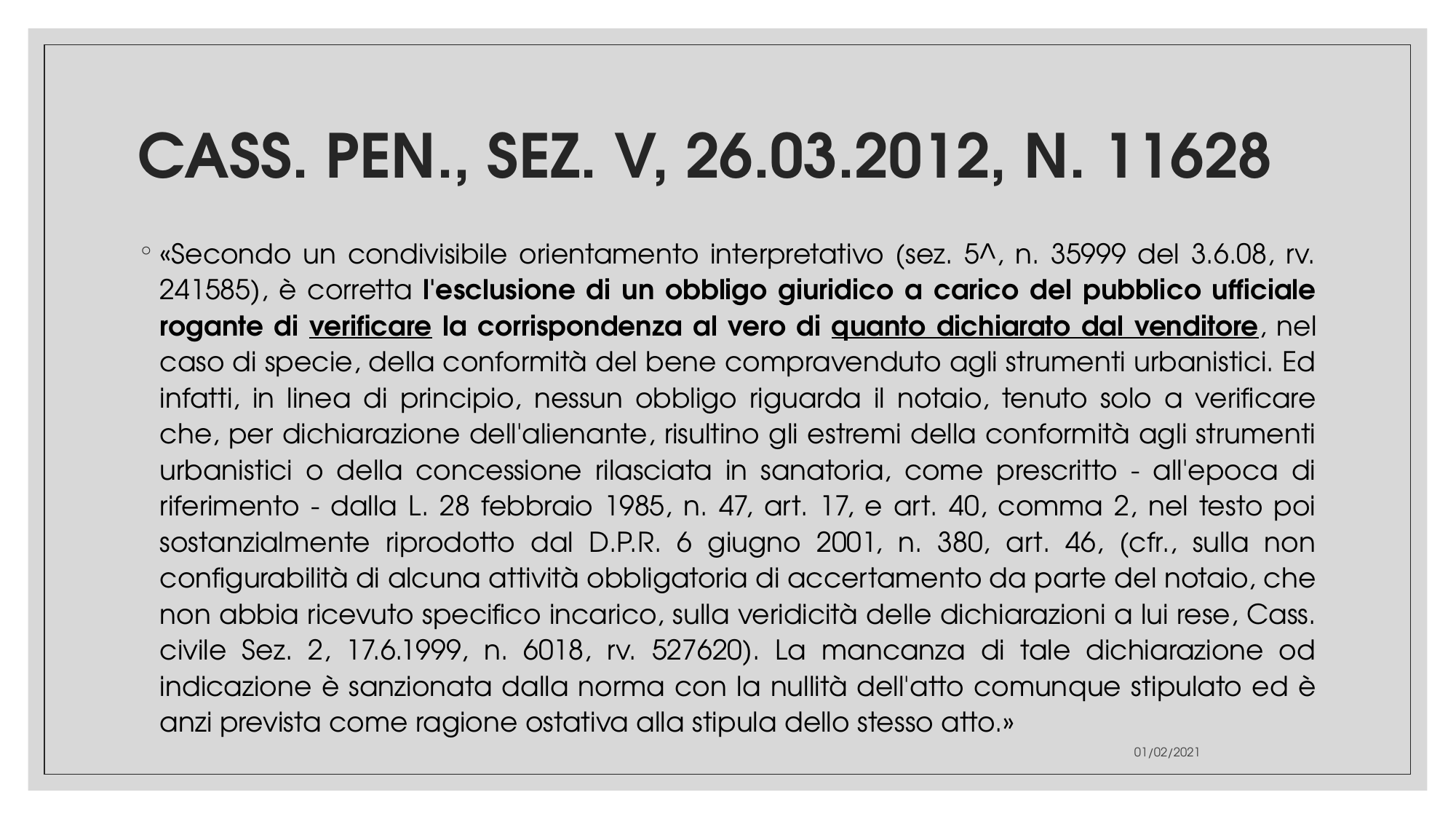

# CASS. PEN., SEZ. V, 26.03.2012, N. 11628
«Secondo un condivisibile orientamento interpretativo (sez. 5^, n. 35999 del 3.6.08, rv. 241585), è corretta l'esclusione di un obbligo giuridico a carico del pubblico ufficiale rogante di verificare la corrispondenza al vero di quanto dichiarato dal venditore, nel caso di specie, della conformità del bene compravenduto agli strumenti urbanistici. Ed infatti, in linea di principio, nessun obbligo riguarda il notaio, tenuto solo a verificare che, per dichiarazione dell'alienante, risultino gli estremi della conformità agli strumenti urbanistici o della concessione rilasciata in sanatoria, come prescritto - all'epoca di riferimento - dalla L. 28 febbraio 1985, n. 47, art. 17, e art. 40, comma 2, nel testo poi sostanzialmente riprodotto dal D.P.R. 6 giugno 2001, n. 380, art. 46, (cfr., sulla non configurabilità di alcuna attività obbligatoria di accertamento da parte del notaio, che non abbia ricevuto specifico incarico, sulla veridicità delle dichiarazioni a lui rese, Cass. civile Sez. 2, 17.6.1999, n. 6018, rv. 527620). La mancanza di tale dichiarazione od indicazione è sanzionata dalla norma con la nullità dell'atto comunque stipulato ed è anzi prevista come ragione ostativa alla stipula dello stesso atto.»
01/02/2021